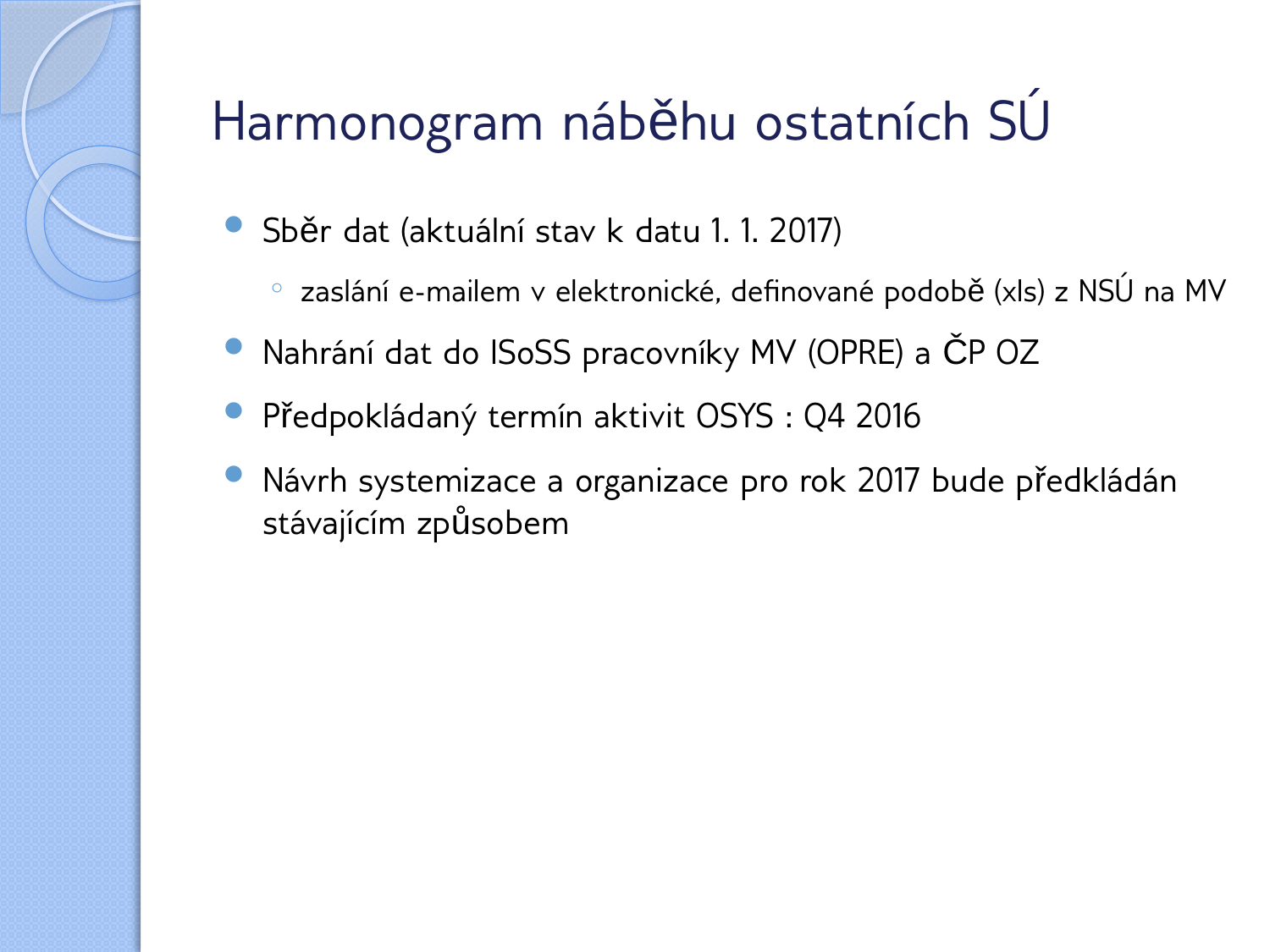

# Harmonogram náběhu ostatních SÚ
Sběr dat (aktuální stav k datu 1. 1. 2017)
zaslání e-mailem v elektronické, definované podobě (xls) z NSÚ na MV
Nahrání dat do ISoSS pracovníky MV (OPRE) a ČP OZ
Předpokládaný termín aktivit OSYS : Q4 2016
Návrh systemizace a organizace pro rok 2017 bude předkládán stávajícím způsobem